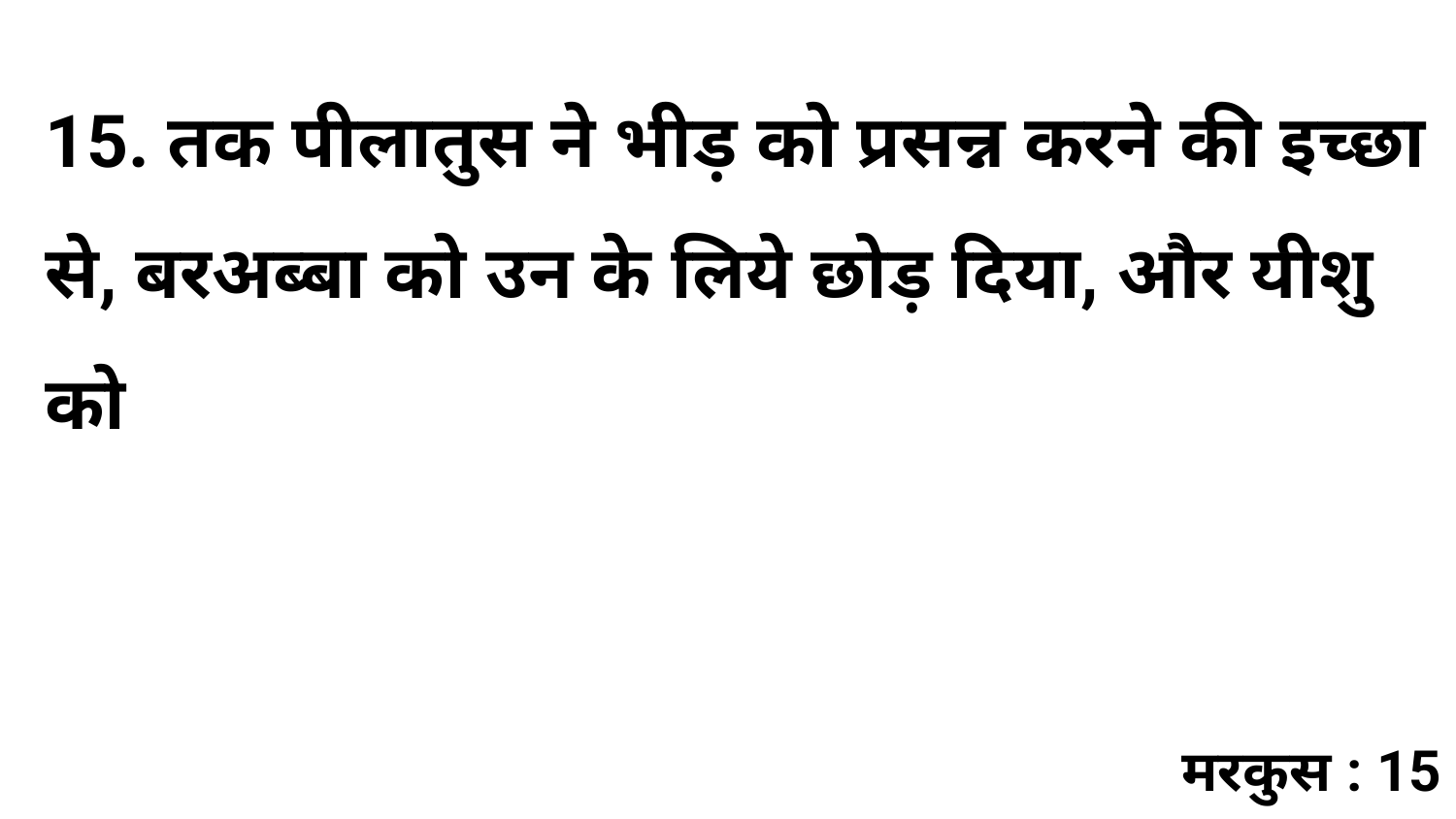

15. तक पीलातुस ने भीड़ को प्रसन्न करने की इच्छा से, बरअब्बा को उन के लिये छोड़ दिया, और यीशु को
मरकुस : 15